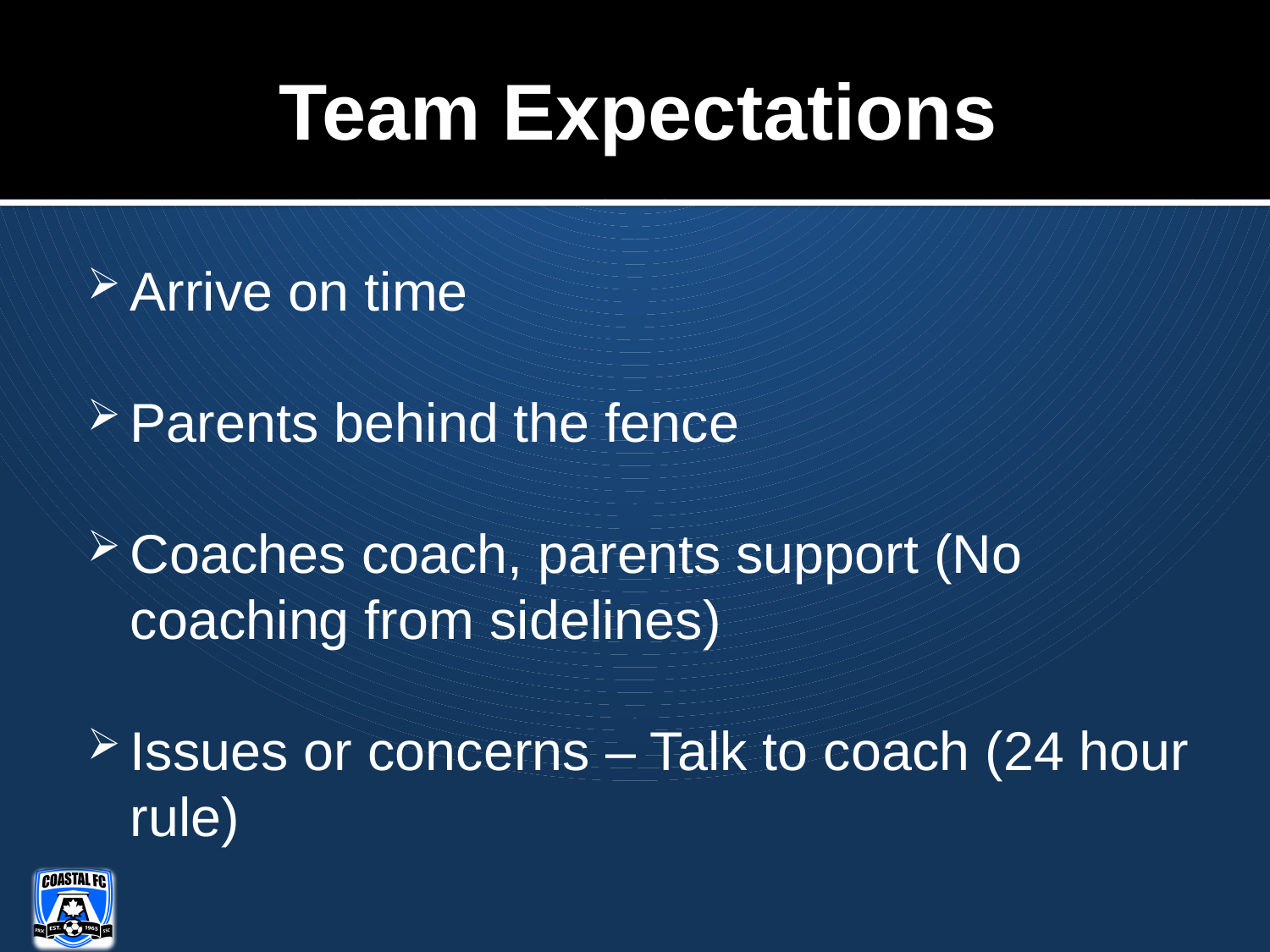

# Team Expectations
Arrive on time

Parents behind the fence

Coaches coach, parents support (No coaching from sidelines)

Issues or concerns – Talk to coach (24 hour rule)